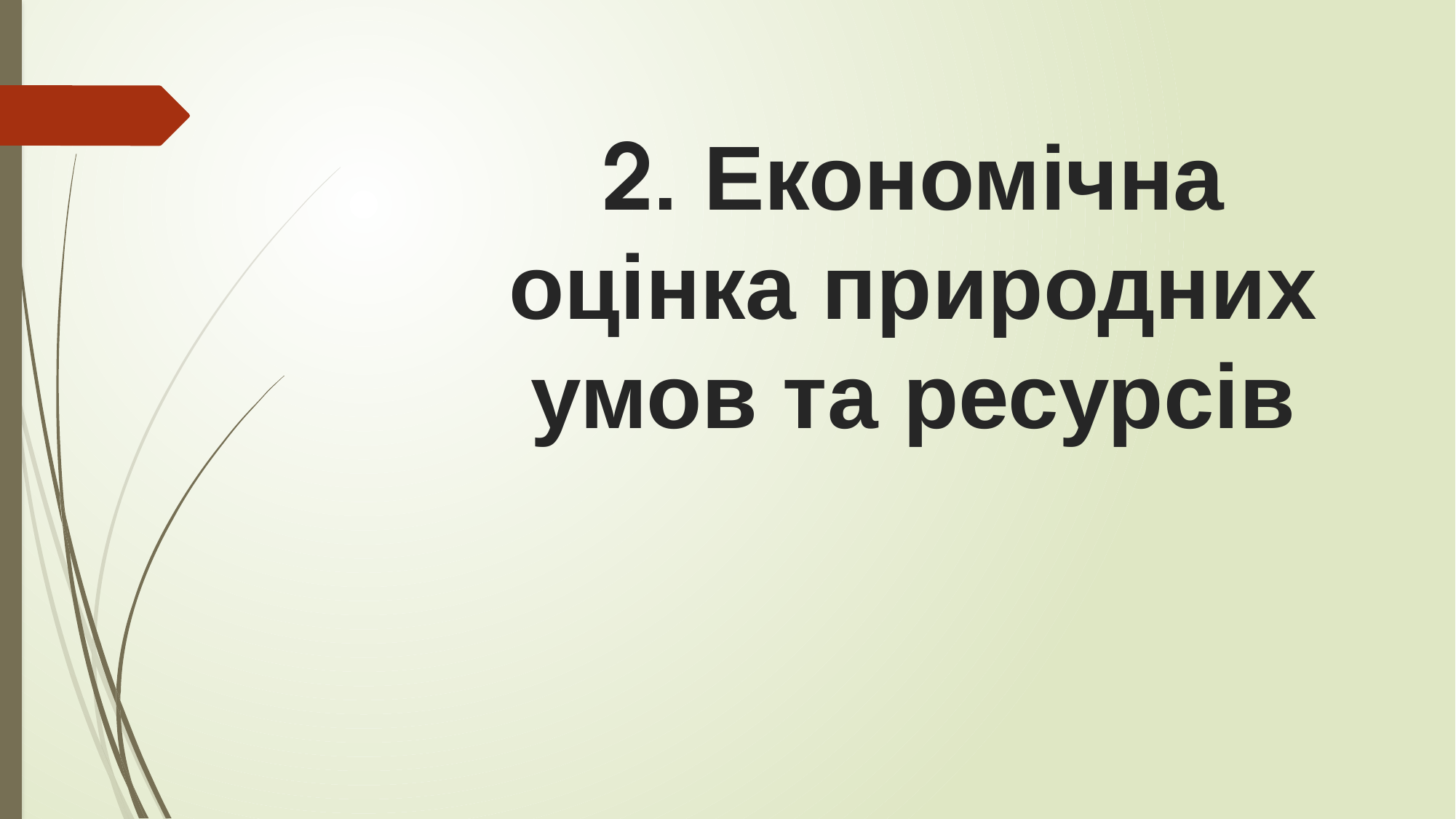

# 2. Економічна оцінка природних умов та ресурсів